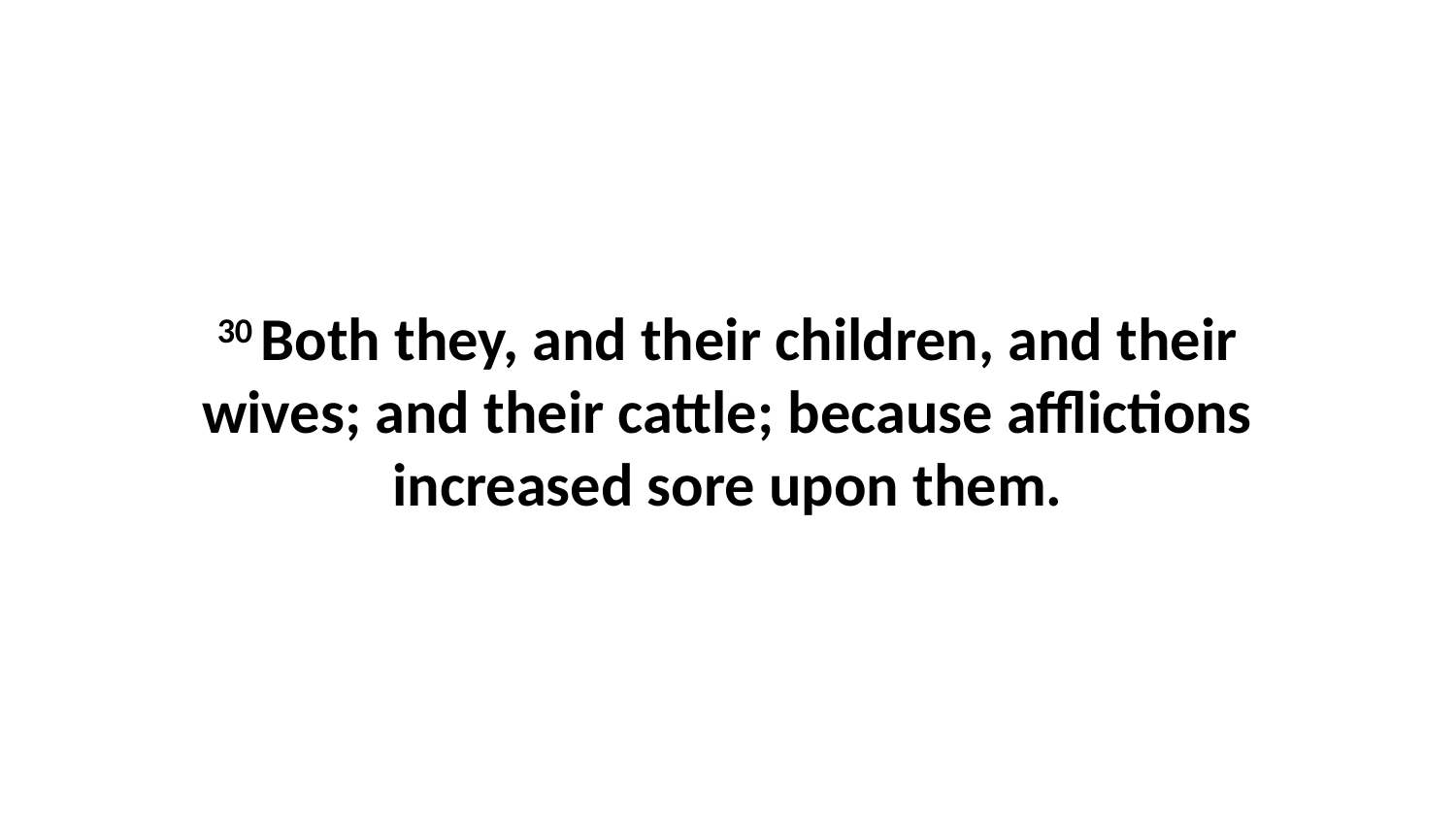

30 Both they, and their children, and their wives; and their cattle; because afflictions increased sore upon them.